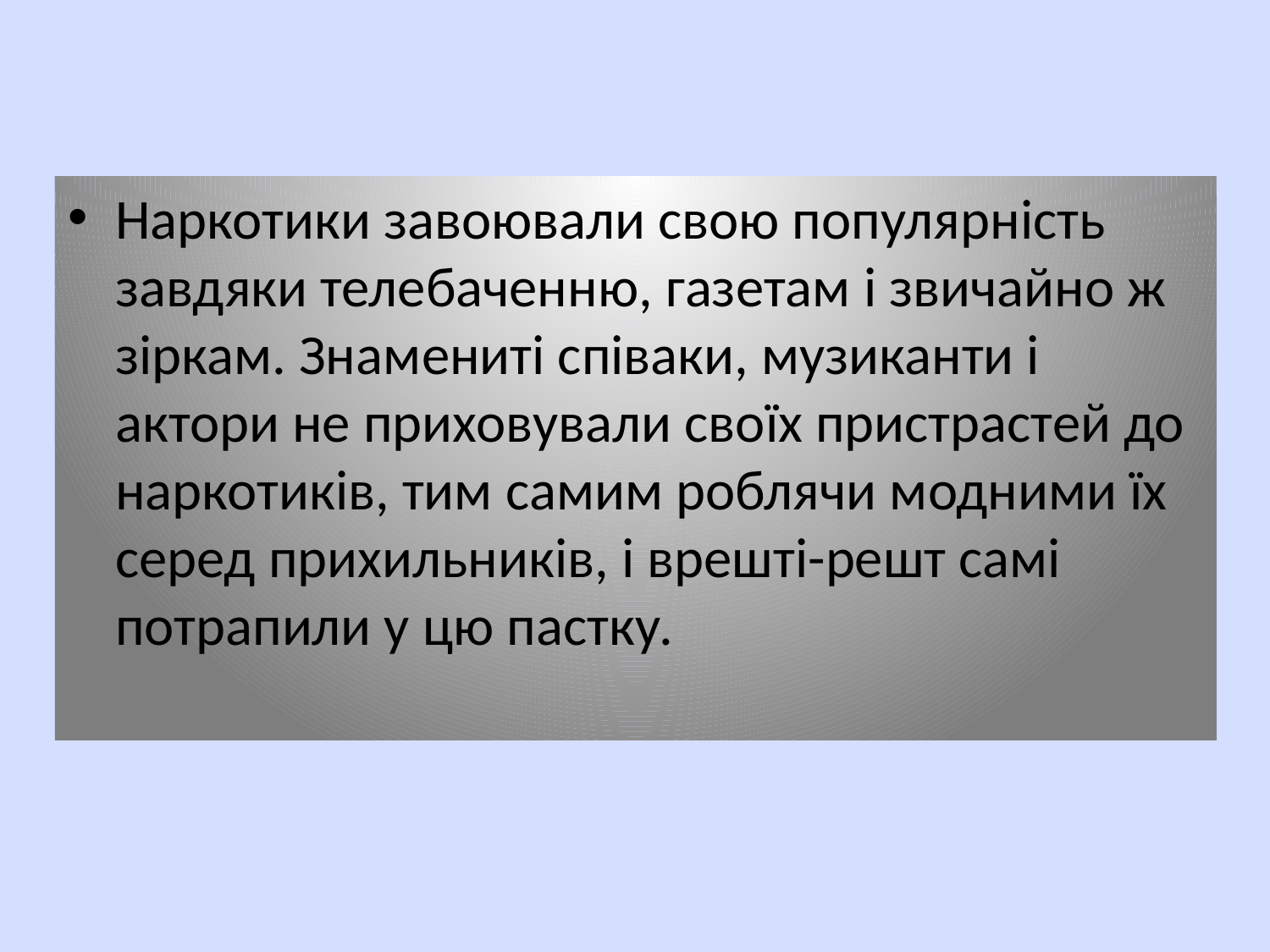

Наркотики завоювали свою популярність завдяки телебаченню, газетам і звичайно ж зіркам. Знамениті співаки, музиканти і актори не приховували своїх пристрастей до наркотиків, тим самим роблячи модними їх серед прихильників, і врешті-решт самі потрапили у цю пастку.